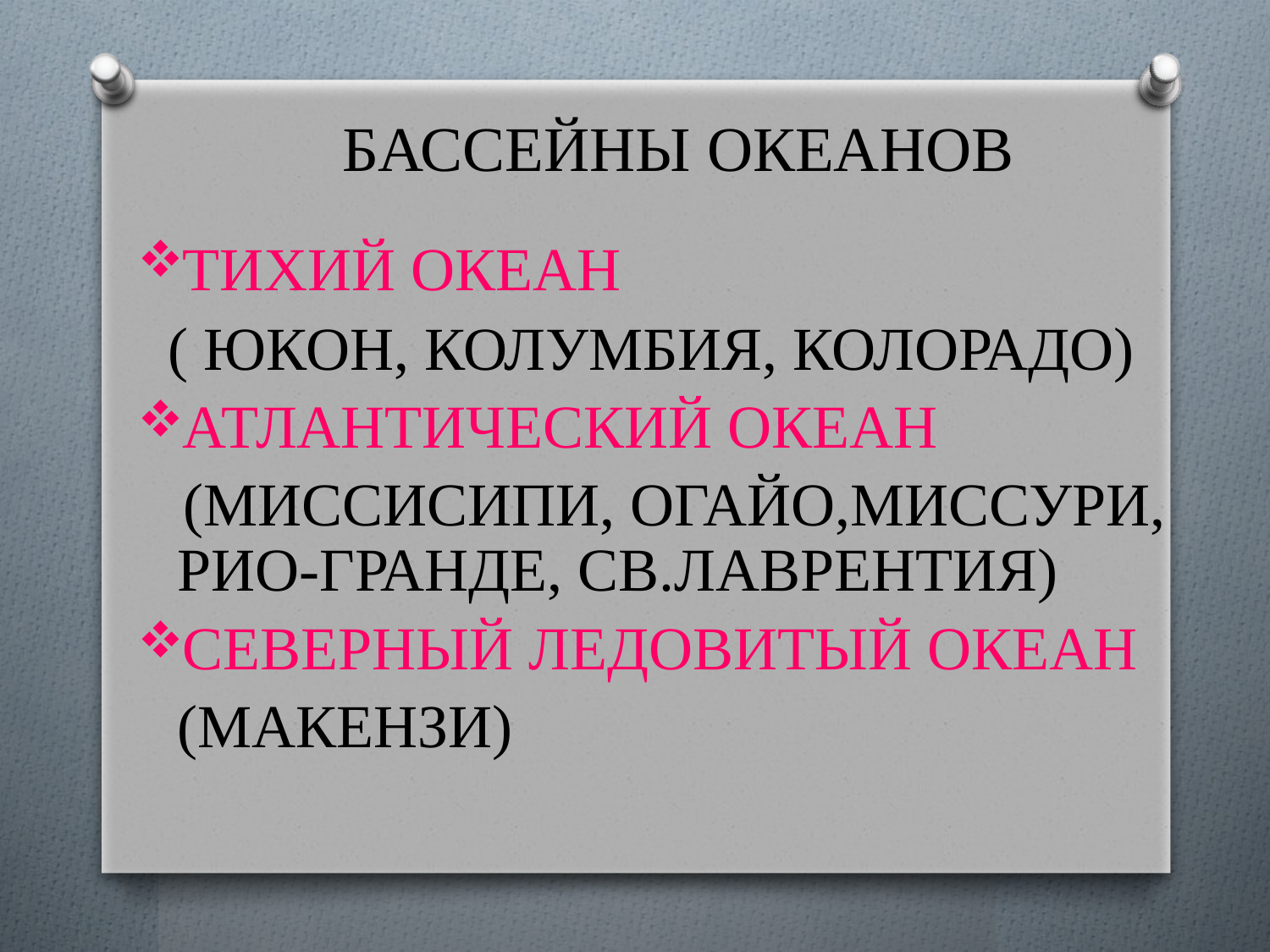

БАССЕЙНЫ ОКЕАНОВ
ТИХИЙ ОКЕАН
  ( ЮКОН, КОЛУМБИЯ, КОЛОРАДО)
АТЛАНТИЧЕСКИЙ ОКЕАН
   (МИССИСИПИ, ОГАЙО,МИССУРИ, РИО-ГРАНДЕ, СВ.ЛАВРЕНТИЯ)
СЕВЕРНЫЙ ЛЕДОВИТЫЙ ОКЕАН
	(МАКЕНЗИ)